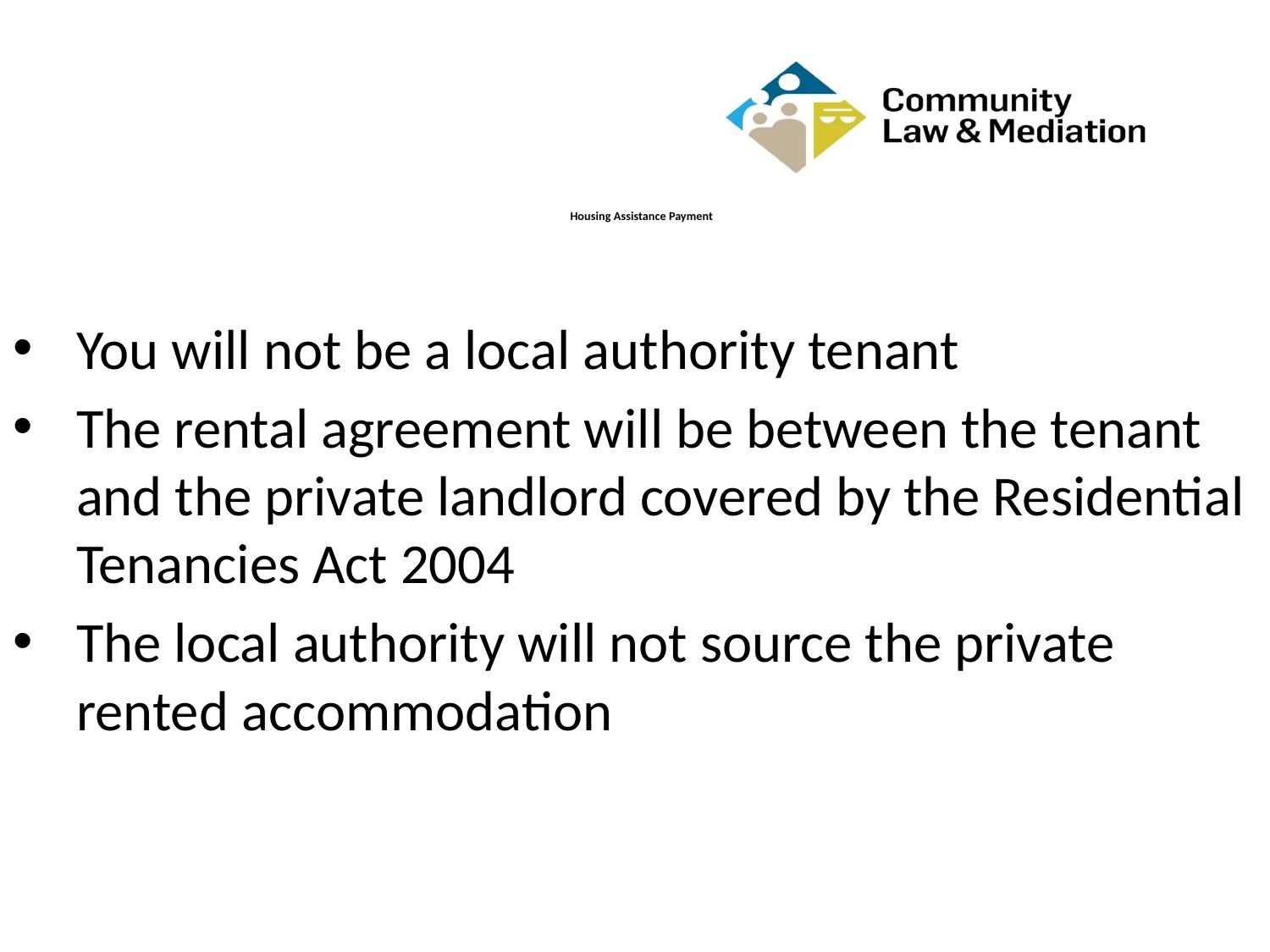

# Housing Assistance Payment
You will not be a local authority tenant
The rental agreement will be between the tenant and the private landlord covered by the Residential Tenancies Act 2004
The local authority will not source the private rented accommodation